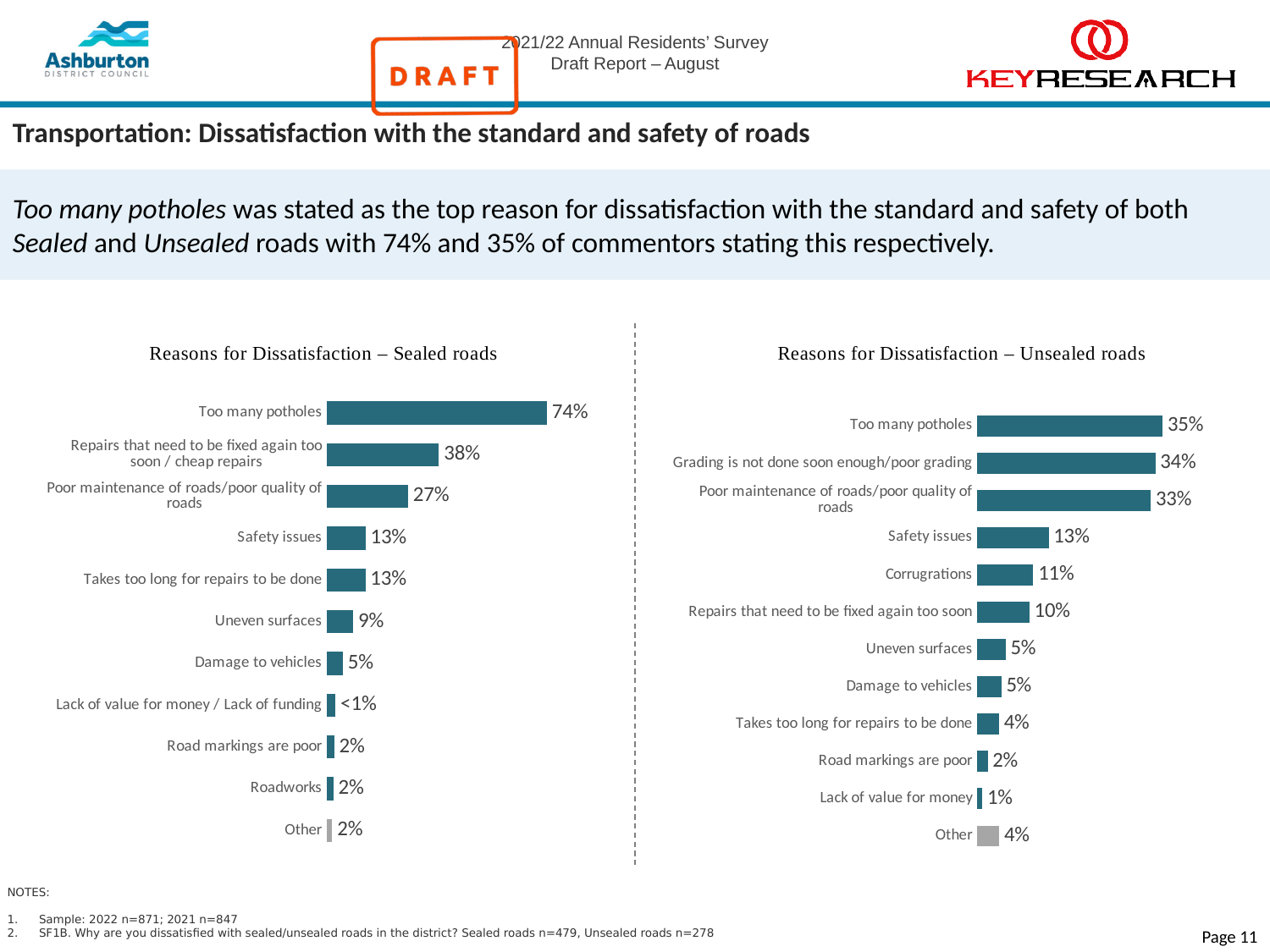

# Transportation: Dissatisfaction with the standard and safety of roads
Too many potholes was stated as the top reason for dissatisfaction with the standard and safety of both Sealed and Unsealed roads with 74% and 35% of commentors stating this respectively.

### Chart

| Category | 2021 |
|---|---|
| Too many potholes | 0.7418986890846461 |
| Repairs that need to be fixed again too soon / cheap repairs | 0.37752099723605675 |
| Poor maintenance of roads/poor quality of roads | 0.2735802102294184 |
| Safety issues | 0.13030419618177078 |
| Takes too long for repairs to be done | 0.1295543451015649 |
| Uneven surfaces | 0.08860897655446848 |
| Damage to vehicles | 0.05382339328213863 |
| Lack of value for money / Lack of funding | 0.028823191831910015 |
| Road markings are poor | 0.024774127223718734 |
| Roadworks | 0.021493211717595974 |
| Other | 0.017887799417799662 |

### Chart

| Category | Series 1 |
|---|---|
| Too many potholes | 0.349826346623076 |
| Grading is not done soon enough/poor grading | 0.3359347181468328 |
| Poor maintenance of roads/poor quality of roads | 0.3273733065272875 |
| Safety issues | 0.13471687274024033 |
| Corrugrations | 0.10540314953875346 |
| Repairs that need to be fixed again too soon | 0.098150957806825 |
| Uneven surfaces | 0.05336488885879395 |
| Damage to vehicles | 0.045399537433270055 |
| Takes too long for repairs to be done | 0.040930633842872634 |
| Road markings are poor | 0.019843124942509865 |
| Lack of value for money | 0.009414580962472857 |
| Other | 0.04146280824001898 |
NOTES:

Sample: 2022 n=871; 2021 n=847
SF1B. Why are you dissatisfied with sealed/unsealed roads in the district? Sealed roads n=479, Unsealed roads n=278